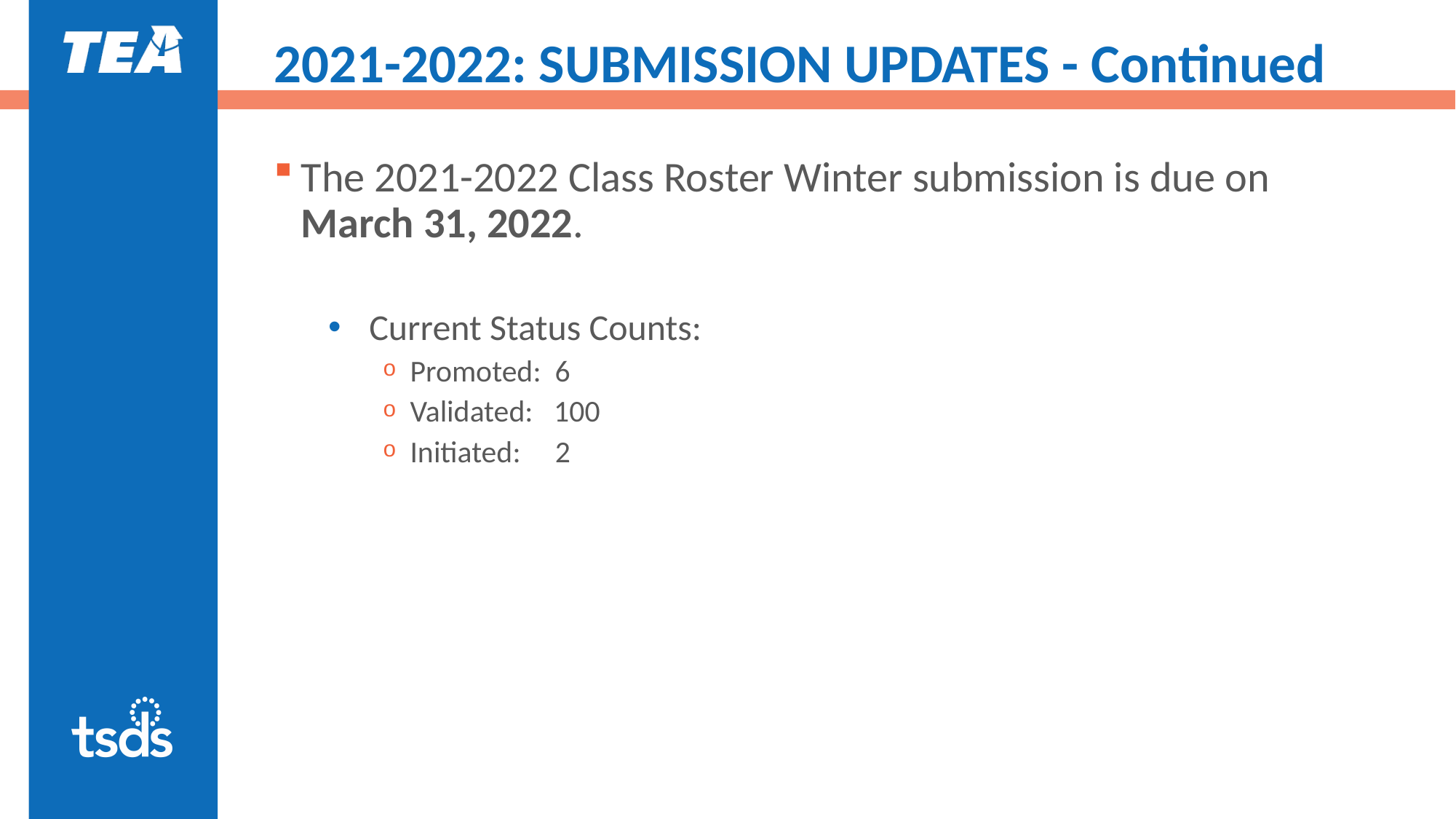

# 2021-2022: SUBMISSION UPDATES - Continued
The 2021-2022 Class Roster Winter submission is due on March 31, 2022.

Current Status Counts:
Promoted:  6
Validated:   100
Initiated:     2